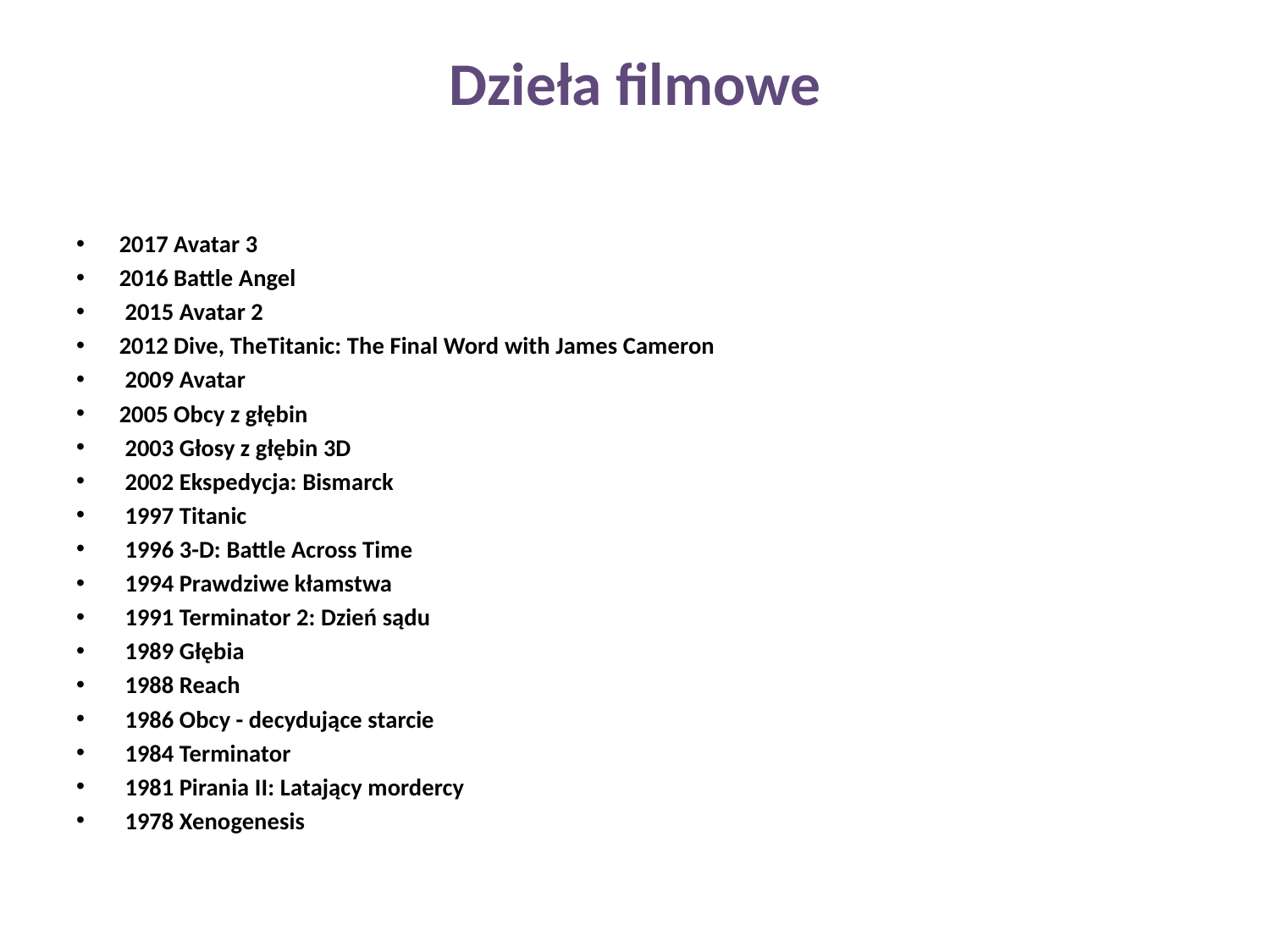

# Dzieła filmowe
2017 Avatar 3
2016 Battle Angel
 2015 Avatar 2
2012 Dive, TheTitanic: The Final Word with James Cameron
 2009 Avatar
2005 Obcy z głębin
 2003 Głosy z głębin 3D
 2002 Ekspedycja: Bismarck
 1997 Titanic
 1996 3-D: Battle Across Time
 1994 Prawdziwe kłamstwa
 1991 Terminator 2: Dzień sądu
 1989 Głębia
 1988 Reach
 1986 Obcy - decydujące starcie
 1984 Terminator
 1981 Pirania II: Latający mordercy
 1978 Xenogenesis